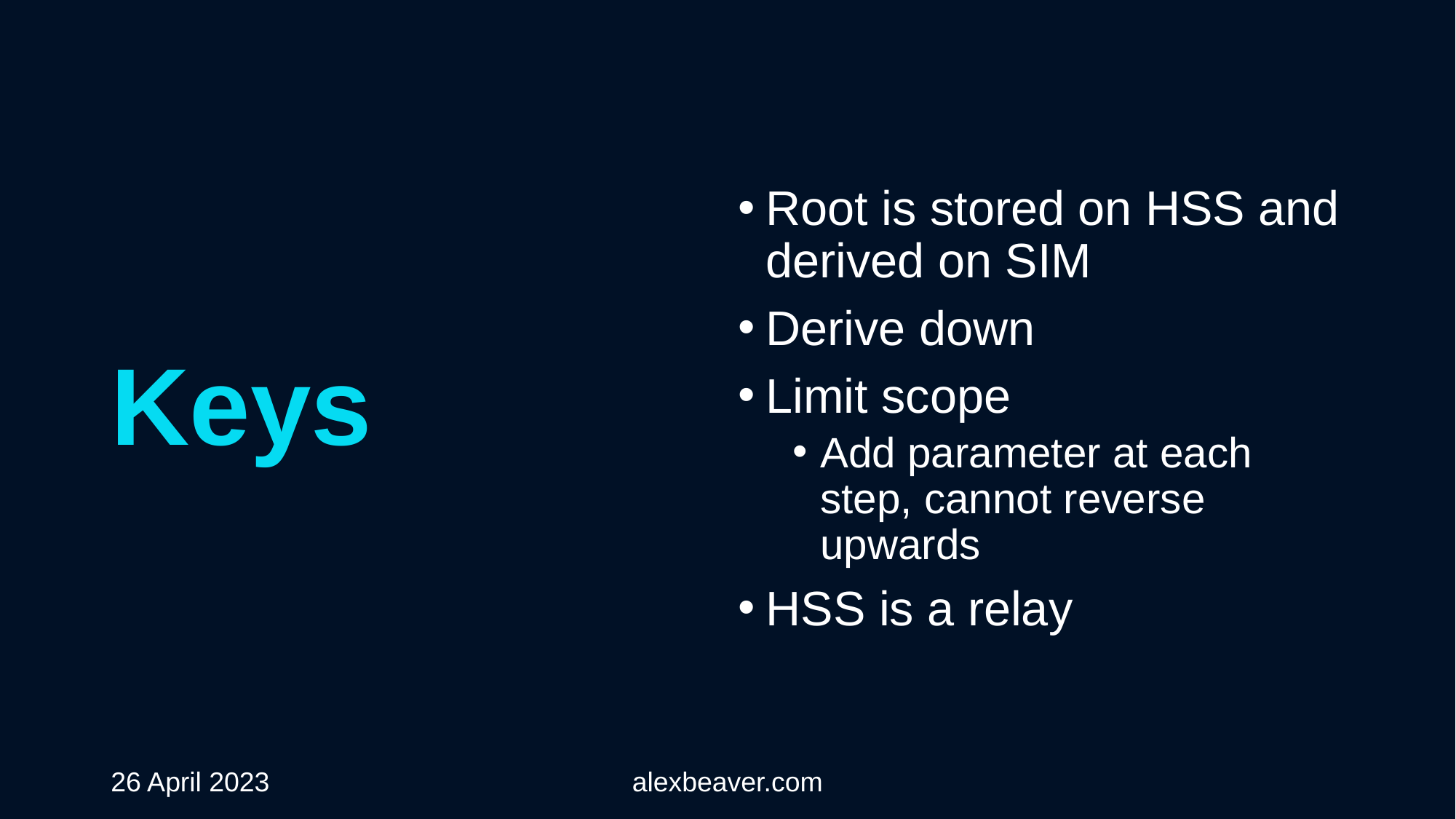

Root is stored on HSS and derived on SIM
Derive down
Limit scope
Add parameter at each step, cannot reverse upwards
HSS is a relay
# Keys
26 April 2023
alexbeaver.com